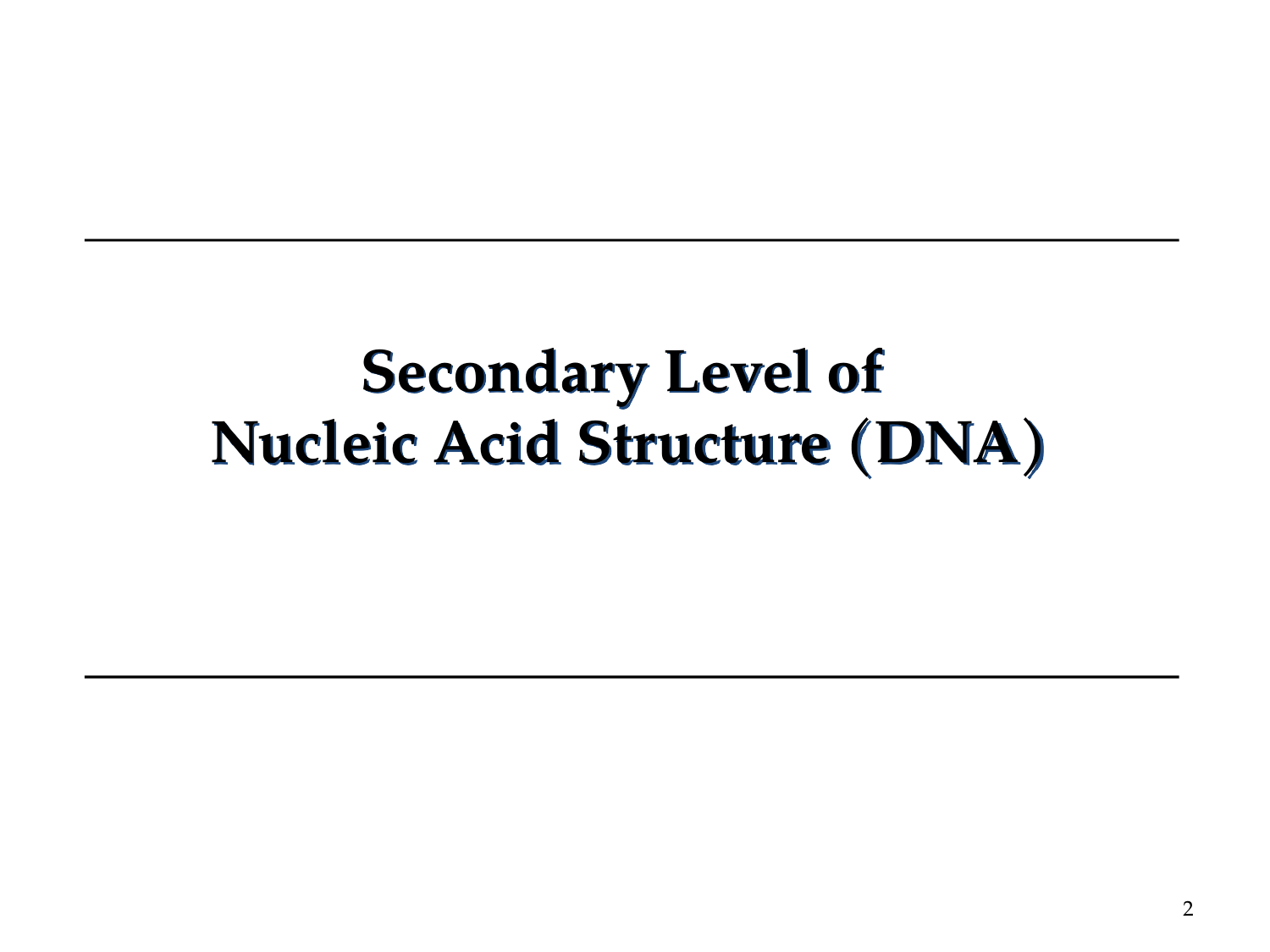

Secondary Level of
Nucleic Acid Structure (DNA)

2